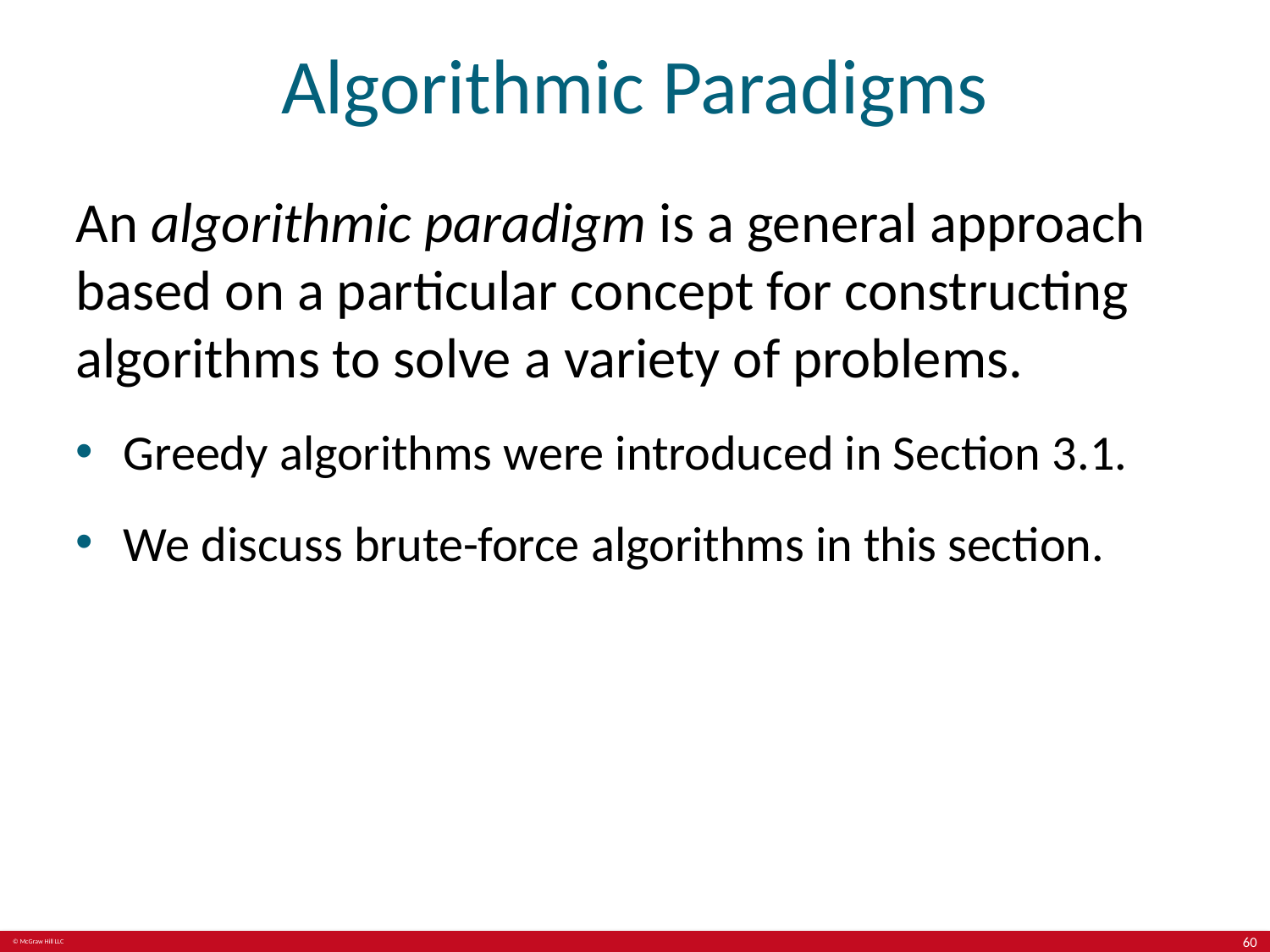

# Algorithmic Paradigms
An algorithmic paradigm is a general approach based on a particular concept for constructing algorithms to solve a variety of problems.
Greedy algorithms were introduced in Section 3.1.
We discuss brute-force algorithms in this section.
60